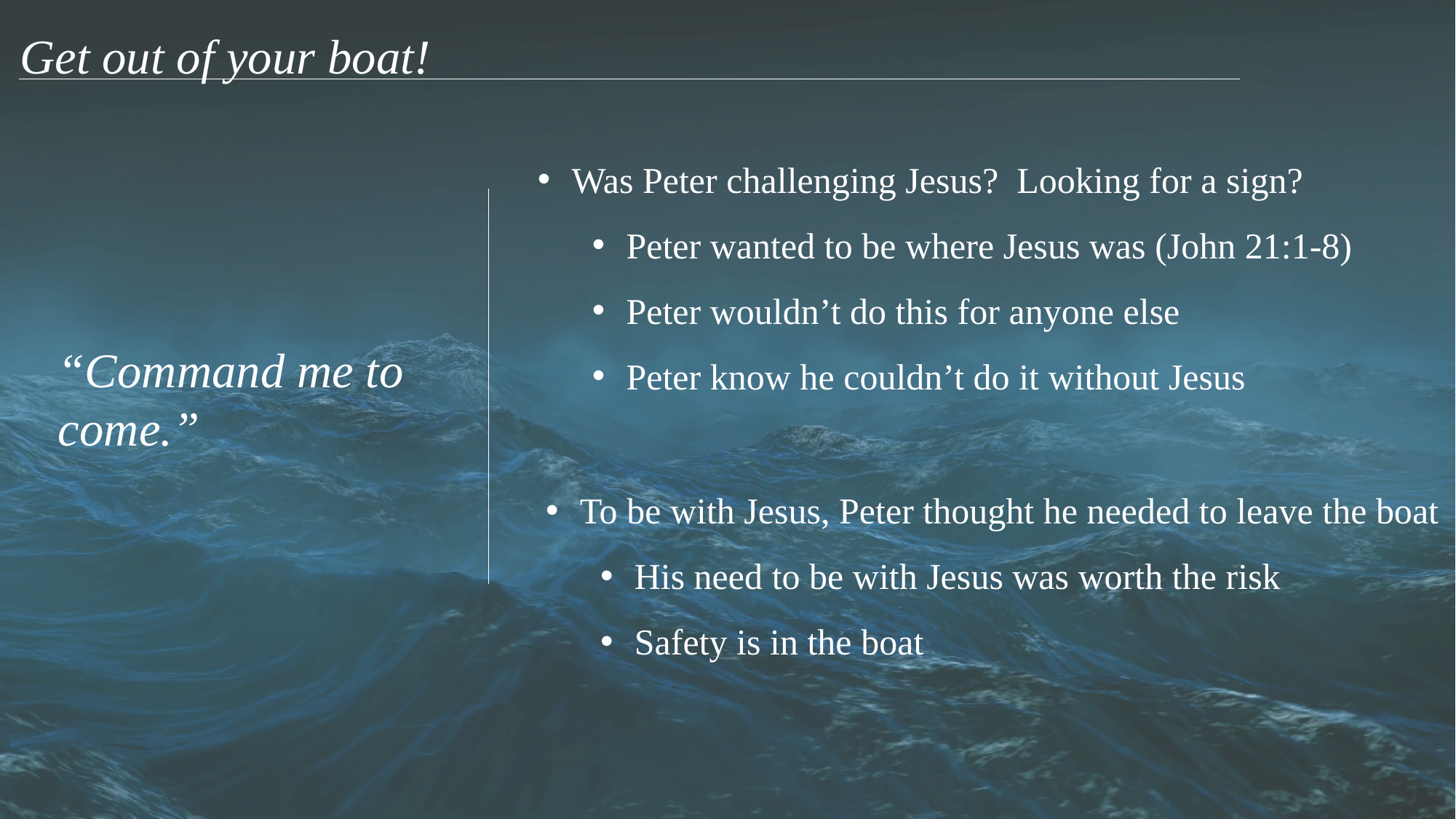

Get out of your boat!
Was Peter challenging Jesus?  Looking for a sign?
Peter wanted to be where Jesus was (John 21:1-8)
Peter wouldn’t do this for anyone else
Peter know he couldn’t do it without Jesus
“Command me to come.”
To be with Jesus, Peter thought he needed to leave the boat
His need to be with Jesus was worth the risk
Safety is in the boat